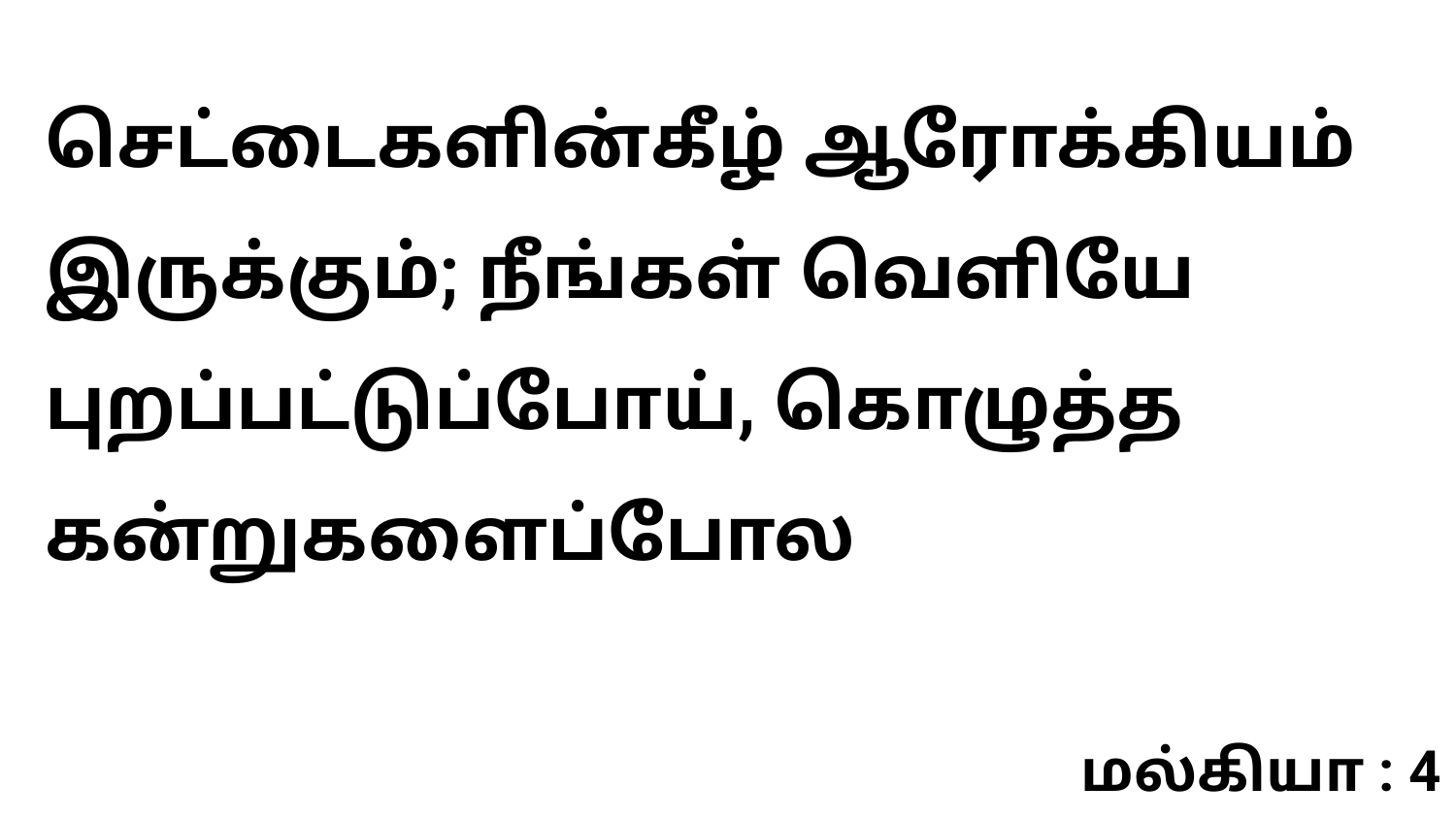

செட்டைகளின்கீழ் ஆரோக்கியம் இருக்கும்; நீங்கள் வெளியே புறப்பட்டுப்போய், கொழுத்த கன்றுகளைப்போல
மல்கியா : 4